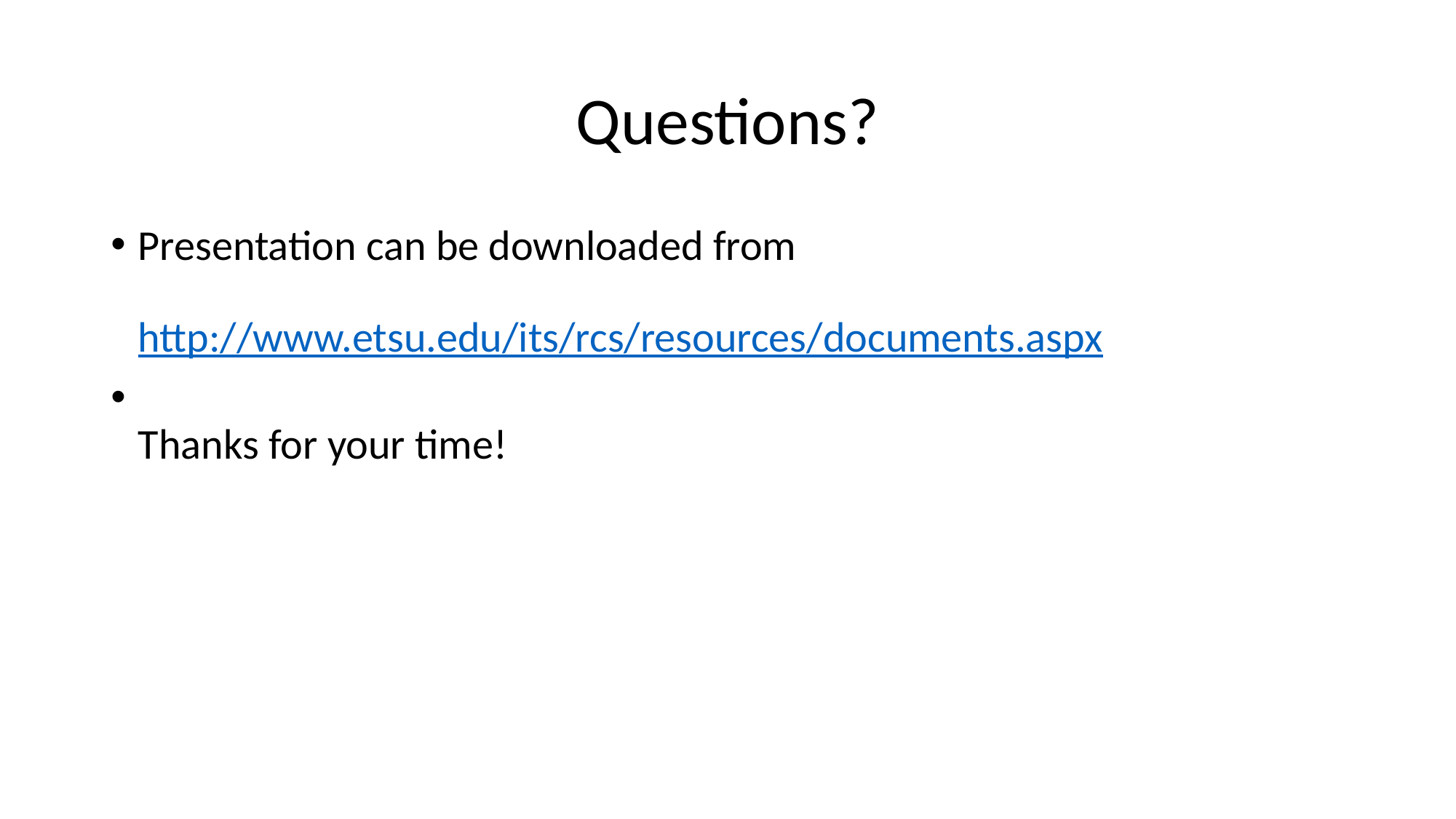

# Questions?
Presentation can be downloaded from
http://www.etsu.edu/its/rcs/resources/documents.aspx
Thanks for your time!